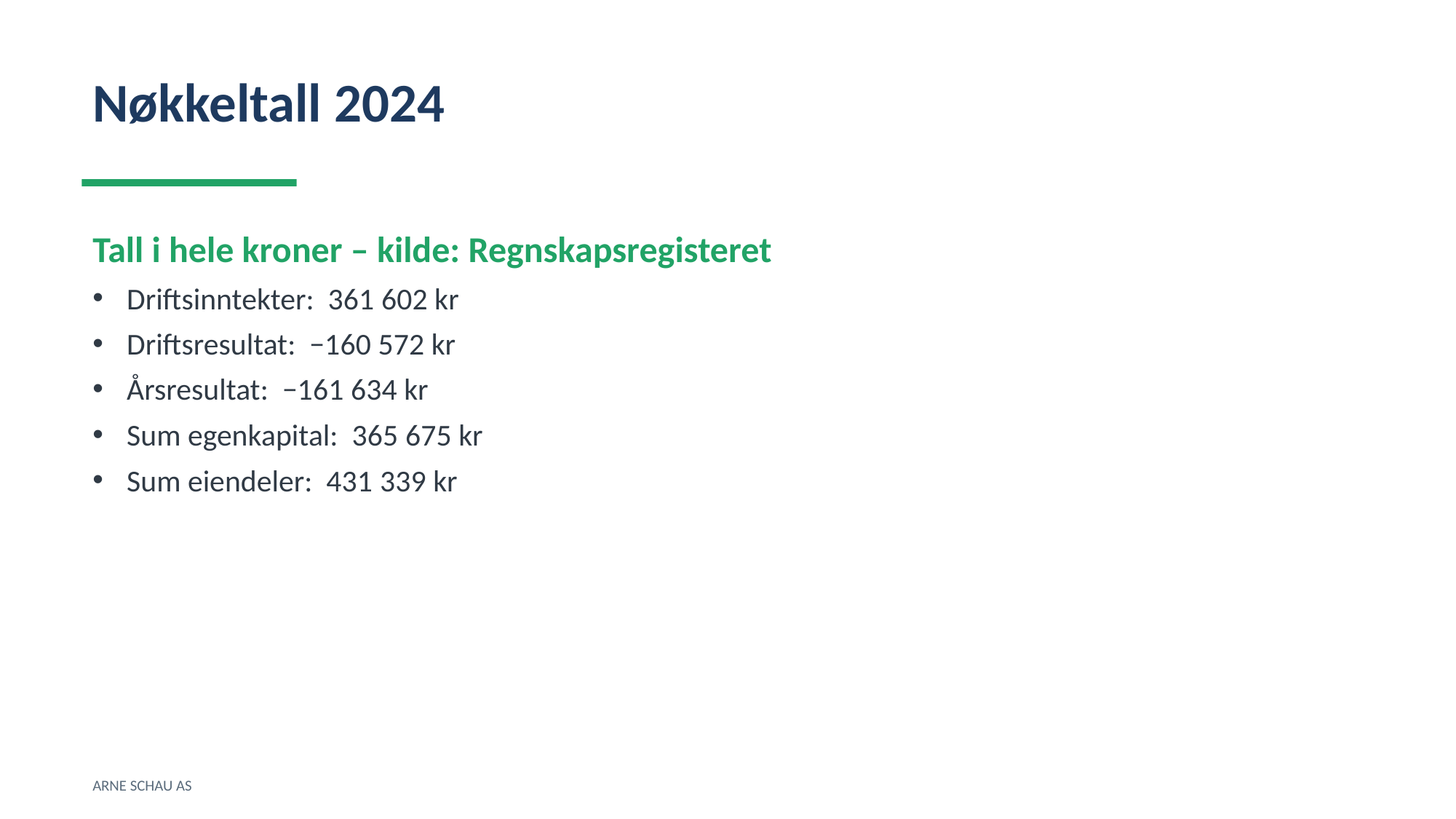

Nøkkeltall 2024

Tall i hele kroner – kilde: Regnskapsregisteret
Driftsinntekter:  361 602 kr
Driftsresultat:  −160 572 kr
Årsresultat:  −161 634 kr
Sum egenkapital:  365 675 kr
Sum eiendeler:  431 339 kr
ARNE SCHAU AS